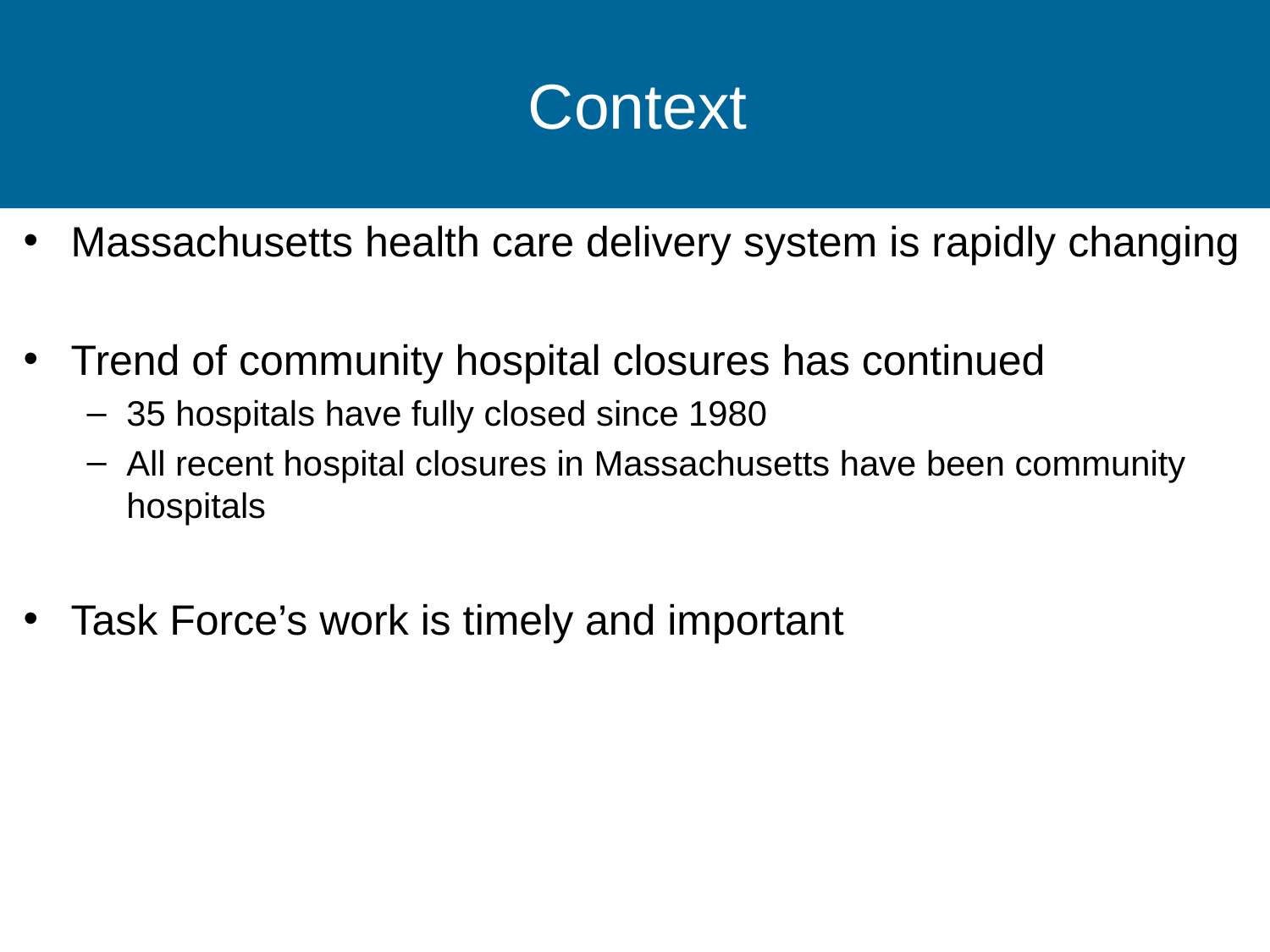

#
Context
Massachusetts health care delivery system is rapidly changing

Trend of community hospital closures has continued
35 hospitals have fully closed since 1980
All recent hospital closures in Massachusetts have been community hospitals

Task Force’s work is timely and important